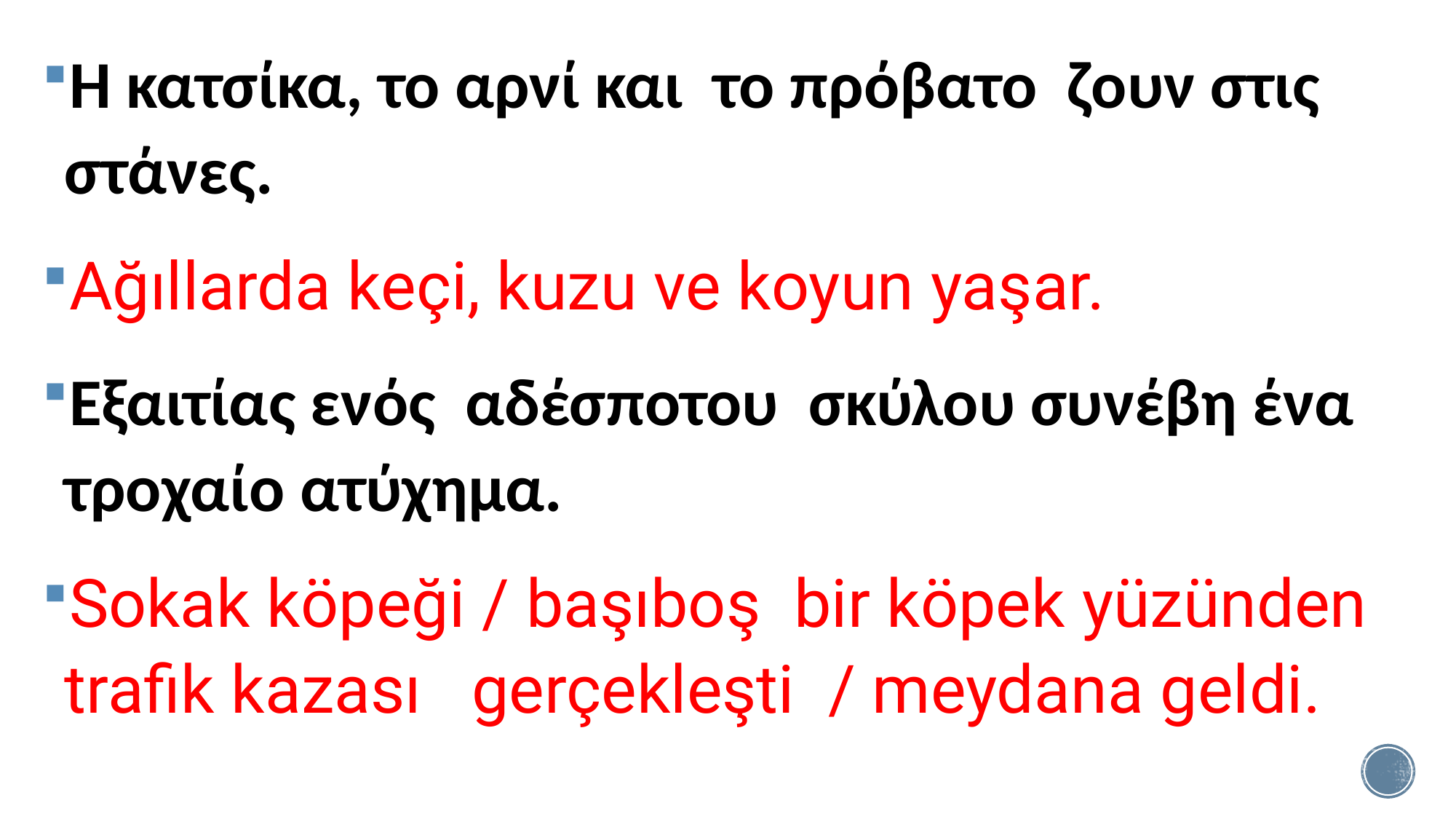

H κατσίκα, το αρνί και  το πρόβατο  ζουν στις στάνες.
Ağıllarda keçi, kuzu ve koyun yaşar.
Εξαιτίας ενός  αδέσποτου  σκύλου συνέβη ένα τροχαίο ατύχημα.
Sokak köpeği / başıboş  bir köpek yüzünden trafik kazası   gerçekleşti  / meydana geldi.